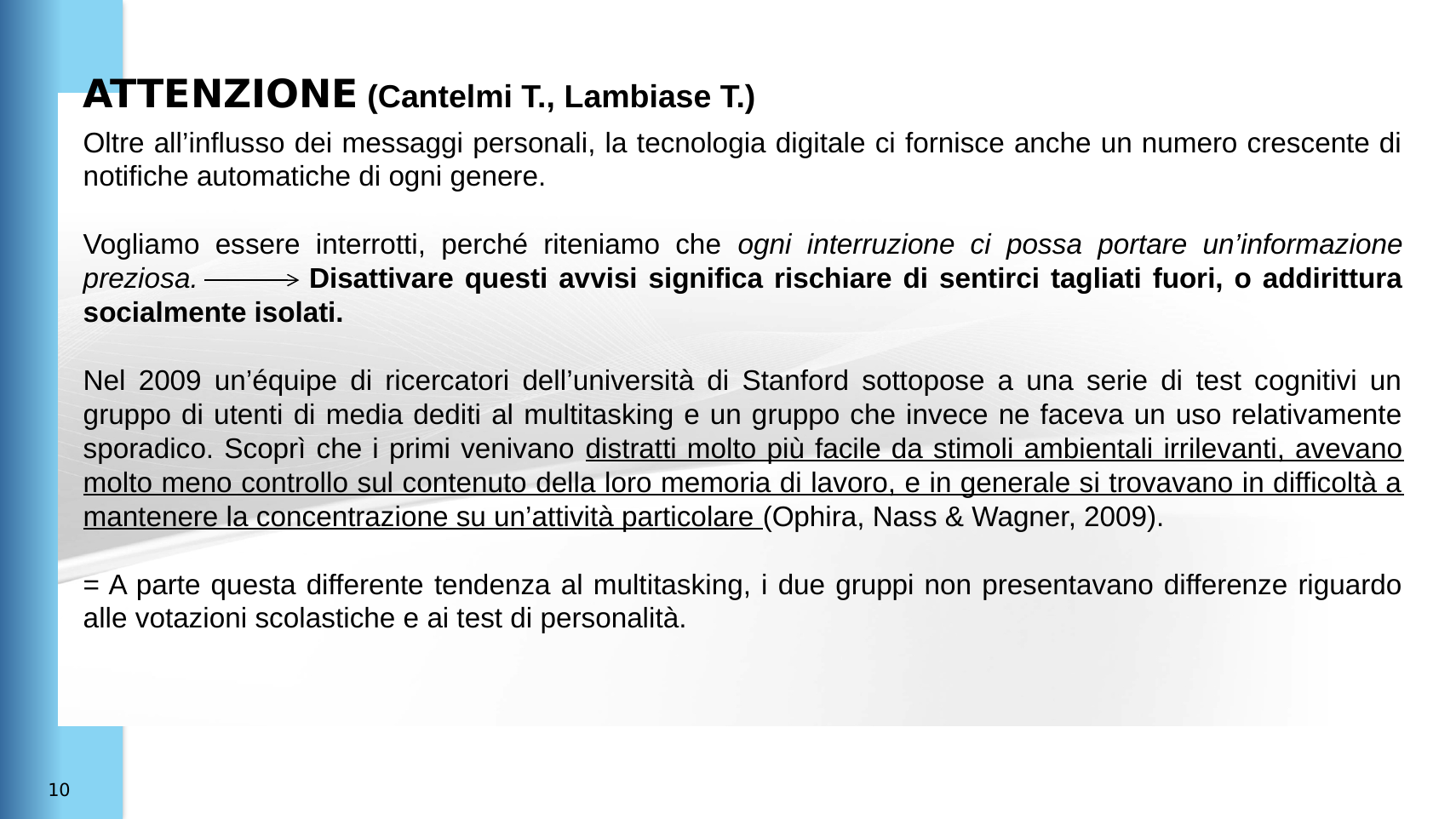

ATTENZIONE (Cantelmi T., Lambiase T.)
Oltre all’influsso dei messaggi personali, la tecnologia digitale ci fornisce anche un numero crescente di notifiche automatiche di ogni genere.

Vogliamo essere interrotti, perché riteniamo che ogni interruzione ci possa portare un’informazione preziosa.          Disattivare questi avvisi significa rischiare di sentirci tagliati fuori, o addirittura socialmente isolati.

Nel 2009 un’équipe di ricercatori dell’università di Stanford sottopose a una serie di test cognitivi un gruppo di utenti di media dediti al multitasking e un gruppo che invece ne faceva un uso relativamente sporadico. Scoprì che i primi venivano distratti molto più facile da stimoli ambientali irrilevanti, avevano molto meno controllo sul contenuto della loro memoria di lavoro, e in generale si trovavano in difficoltà a mantenere la concentrazione su un’attività particolare (Ophira, Nass & Wagner, 2009).

= A parte questa differente tendenza al multitasking, i due gruppi non presentavano differenze riguardo alle votazioni scolastiche e ai test di personalità.

10